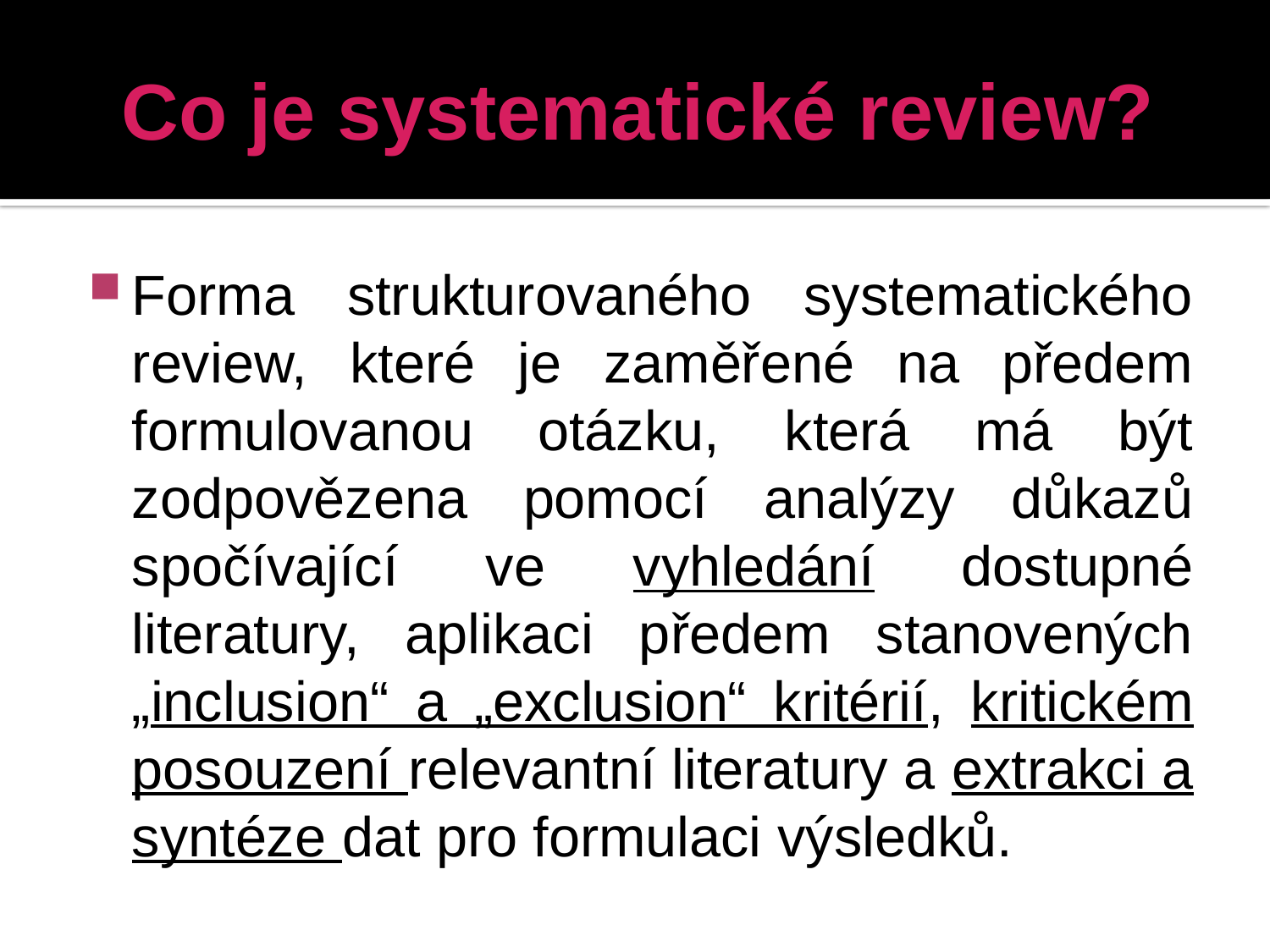

# Co je systematické review?
Forma strukturovaného systematického review, které je zaměřené na předem formulovanou otázku, která má být zodpovězena pomocí analýzy důkazů spočívající ve vyhledání dostupné literatury, aplikaci předem stanovených „inclusion“ a „exclusion“ kritérií, kritickém posouzení relevantní literatury a extrakci a syntéze dat pro formulaci výsledků.